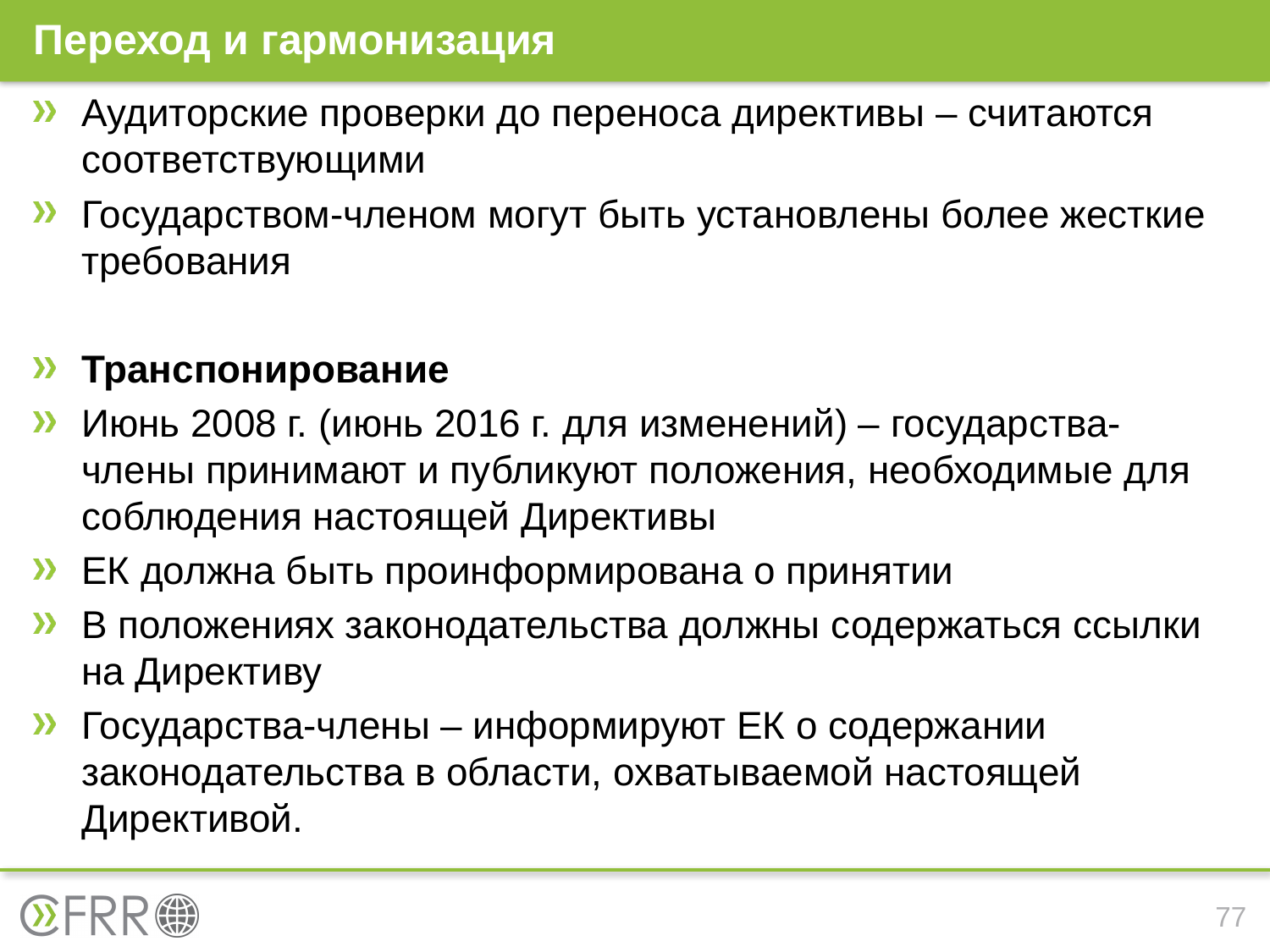

# Переход и гармонизация
Аудиторские проверки до переноса директивы – считаются соответствующими
Государством-членом могут быть установлены более жесткие требования

Транспонирование
Июнь 2008 г. (июнь 2016 г. для изменений) – государства-члены принимают и публикуют положения, необходимые для соблюдения настоящей Директивы
ЕК должна быть проинформирована о принятии
В положениях законодательства должны содержаться ссылки на Директиву
Государства-члены – информируют ЕК о содержании законодательства в области, охватываемой настоящей Директивой.

77